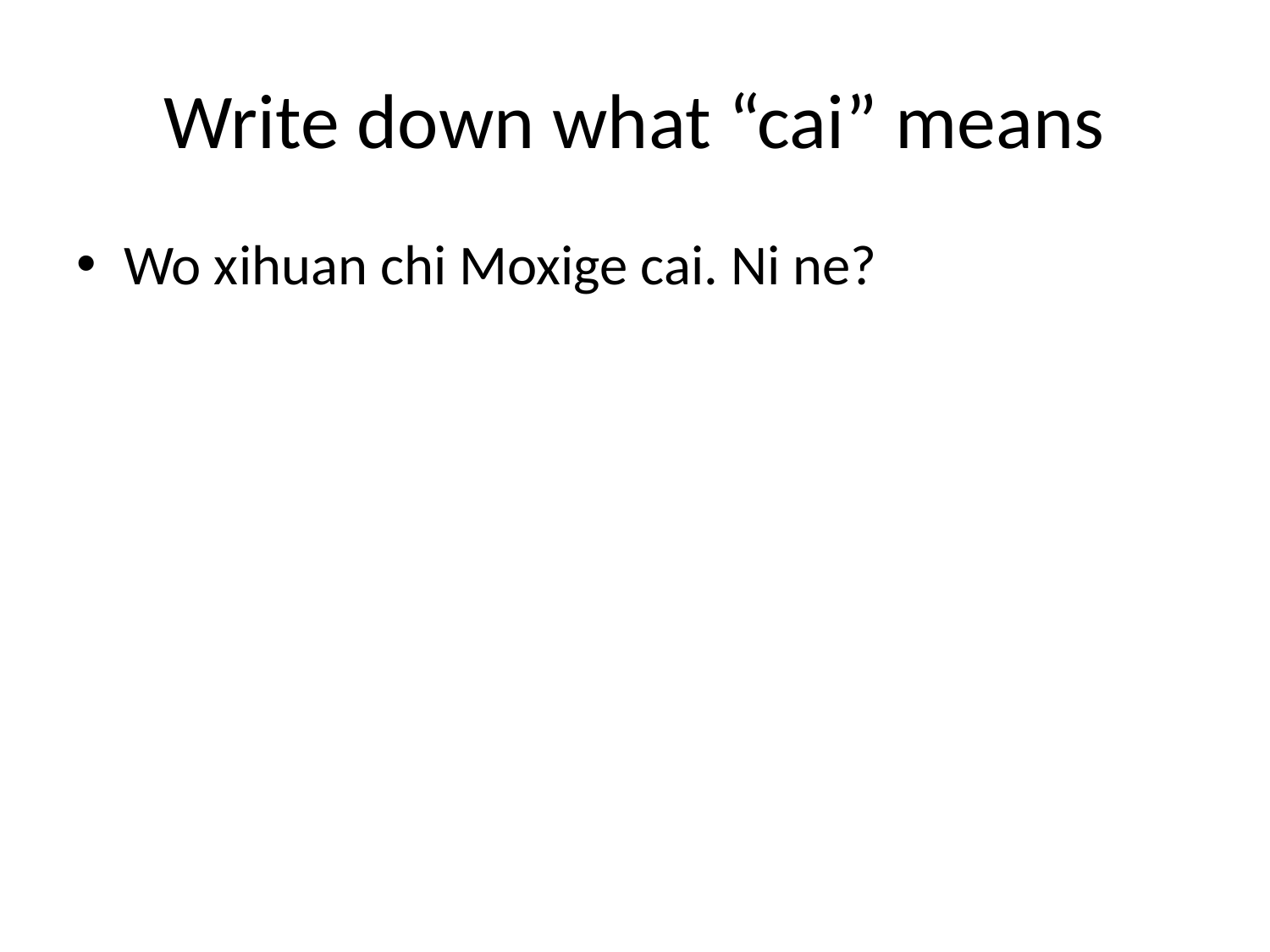

# Write down what “cai” means
Wo xihuan chi Moxige cai. Ni ne?